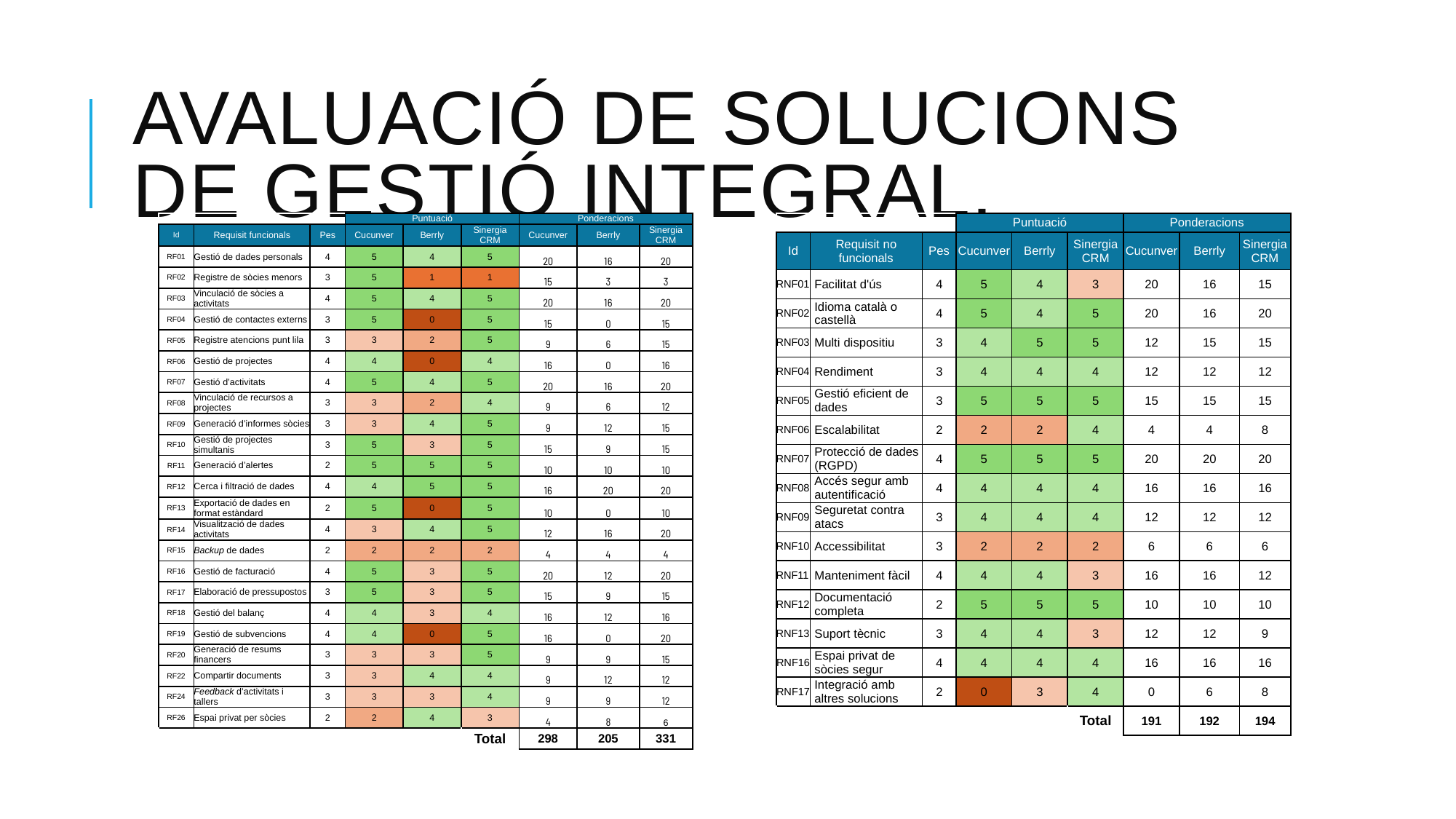

# Avaluació de solucions de gestió integral.
|  |  |  | Puntuació |  |  | Ponderacions |  |  |
| --- | --- | --- | --- | --- | --- | --- | --- | --- |
| Id | Requisit funcionals | Pes | Cucunver | Berrly | Sinergia CRM | Cucunver | Berrly | Sinergia CRM |
| RF01 | Gestió de dades personals | 4 | 5 | 4 | 5 | 20 | 16 | 20 |
| RF02 | Registre de sòcies menors | 3 | 5 | 1 | 1 | 15 | 3 | 3 |
| RF03 | Vinculació de sòcies a activitats | 4 | 5 | 4 | 5 | 20 | 16 | 20 |
| RF04 | Gestió de contactes externs | 3 | 5 | 0 | 5 | 15 | 0 | 15 |
| RF05 | Registre atencions punt lila | 3 | 3 | 2 | 5 | 9 | 6 | 15 |
| RF06 | Gestió de projectes | 4 | 4 | 0 | 4 | 16 | 0 | 16 |
| RF07 | Gestió d’activitats | 4 | 5 | 4 | 5 | 20 | 16 | 20 |
| RF08 | Vinculació de recursos a projectes | 3 | 3 | 2 | 4 | 9 | 6 | 12 |
| RF09 | Generació d’informes sòcies | 3 | 3 | 4 | 5 | 9 | 12 | 15 |
| RF10 | Gestió de projectes simultanis | 3 | 5 | 3 | 5 | 15 | 9 | 15 |
| RF11 | Generació d’alertes | 2 | 5 | 5 | 5 | 10 | 10 | 10 |
| RF12 | Cerca i filtració de dades | 4 | 4 | 5 | 5 | 16 | 20 | 20 |
| RF13 | Exportació de dades en format estàndard | 2 | 5 | 0 | 5 | 10 | 0 | 10 |
| RF14 | Visualització de dades activitats | 4 | 3 | 4 | 5 | 12 | 16 | 20 |
| RF15 | Backup de dades | 2 | 2 | 2 | 2 | 4 | 4 | 4 |
| RF16 | Gestió de facturació | 4 | 5 | 3 | 5 | 20 | 12 | 20 |
| RF17 | Elaboració de pressupostos | 3 | 5 | 3 | 5 | 15 | 9 | 15 |
| RF18 | Gestió del balanç | 4 | 4 | 3 | 4 | 16 | 12 | 16 |
| RF19 | Gestió de subvencions | 4 | 4 | 0 | 5 | 16 | 0 | 20 |
| RF20 | Generació de resums financers | 3 | 3 | 3 | 5 | 9 | 9 | 15 |
| RF22 | Compartir documents | 3 | 3 | 4 | 4 | 9 | 12 | 12 |
| RF24 | Feedback d’activitats i tallers | 3 | 3 | 3 | 4 | 9 | 9 | 12 |
| RF26 | Espai privat per sòcies | 2 | 2 | 4 | 3 | 4 | 8 | 6 |
|  |  |  |  |  | Total | 298 | 205 | 331 |
|  |  |  | Puntuació |  |  | Ponderacions |  |  |
| --- | --- | --- | --- | --- | --- | --- | --- | --- |
| Id | Requisit no funcionals | Pes | Cucunver | Berrly | Sinergia CRM | Cucunver | Berrly | Sinergia CRM |
| RNF01 | Facilitat d'ús | 4 | 5 | 4 | 3 | 20 | 16 | 15 |
| RNF02 | Idioma català o castellà | 4 | 5 | 4 | 5 | 20 | 16 | 20 |
| RNF03 | Multi dispositiu | 3 | 4 | 5 | 5 | 12 | 15 | 15 |
| RNF04 | Rendiment | 3 | 4 | 4 | 4 | 12 | 12 | 12 |
| RNF05 | Gestió eficient de dades | 3 | 5 | 5 | 5 | 15 | 15 | 15 |
| RNF06 | Escalabilitat | 2 | 2 | 2 | 4 | 4 | 4 | 8 |
| RNF07 | Protecció de dades (RGPD) | 4 | 5 | 5 | 5 | 20 | 20 | 20 |
| RNF08 | Accés segur amb autentificació | 4 | 4 | 4 | 4 | 16 | 16 | 16 |
| RNF09 | Seguretat contra atacs | 3 | 4 | 4 | 4 | 12 | 12 | 12 |
| RNF10 | Accessibilitat | 3 | 2 | 2 | 2 | 6 | 6 | 6 |
| RNF11 | Manteniment fàcil | 4 | 4 | 4 | 3 | 16 | 16 | 12 |
| RNF12 | Documentació completa | 2 | 5 | 5 | 5 | 10 | 10 | 10 |
| RNF13 | Suport tècnic | 3 | 4 | 4 | 3 | 12 | 12 | 9 |
| RNF16 | Espai privat de sòcies segur | 4 | 4 | 4 | 4 | 16 | 16 | 16 |
| RNF17 | Integració amb altres solucions | 2 | 0 | 3 | 4 | 0 | 6 | 8 |
|  |  |  |  |  | Total | 191 | 192 | 194 |